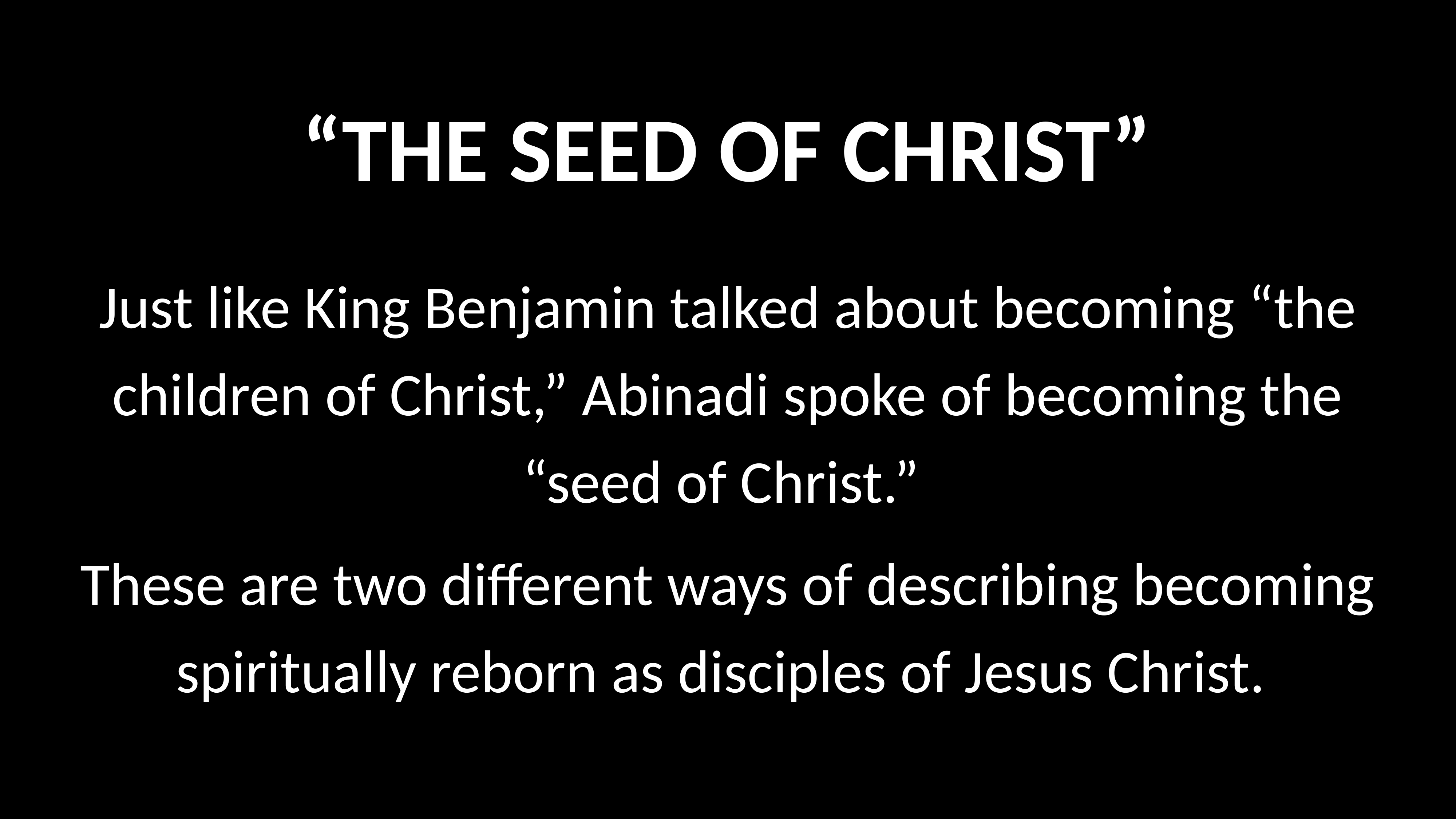

# “The Seed of Christ”
Just like King Benjamin talked about becoming “the children of Christ,” Abinadi spoke of becoming the “seed of Christ.”
These are two different ways of describing becoming spiritually reborn as disciples of Jesus Christ.